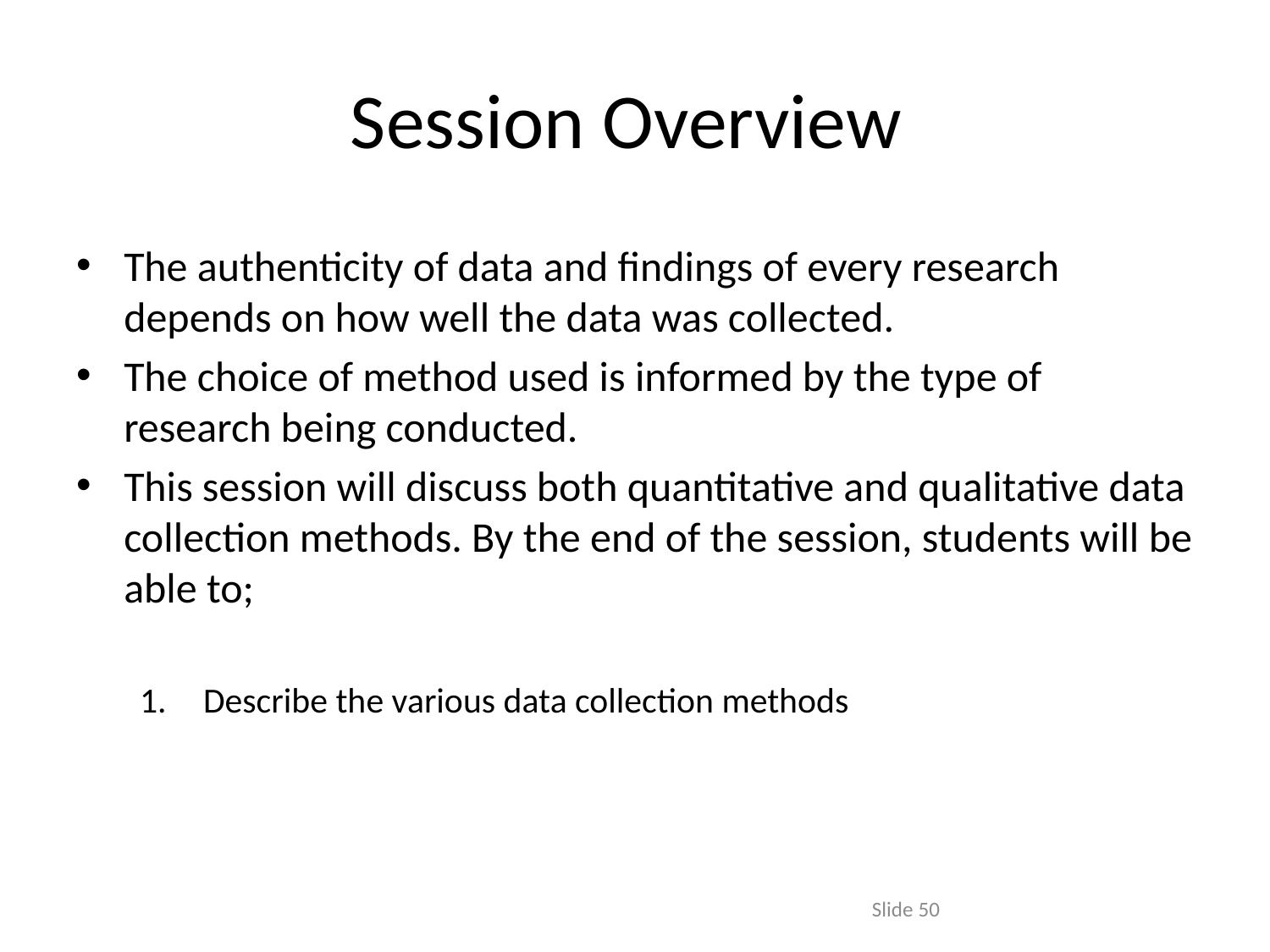

# Session Overview
The authenticity of data and findings of every research depends on how well the data was collected.
The choice of method used is informed by the type of research being conducted.
This session will discuss both quantitative and qualitative data collection methods. By the end of the session, students will be able to;

Describe the various data collection methods

Slide 50